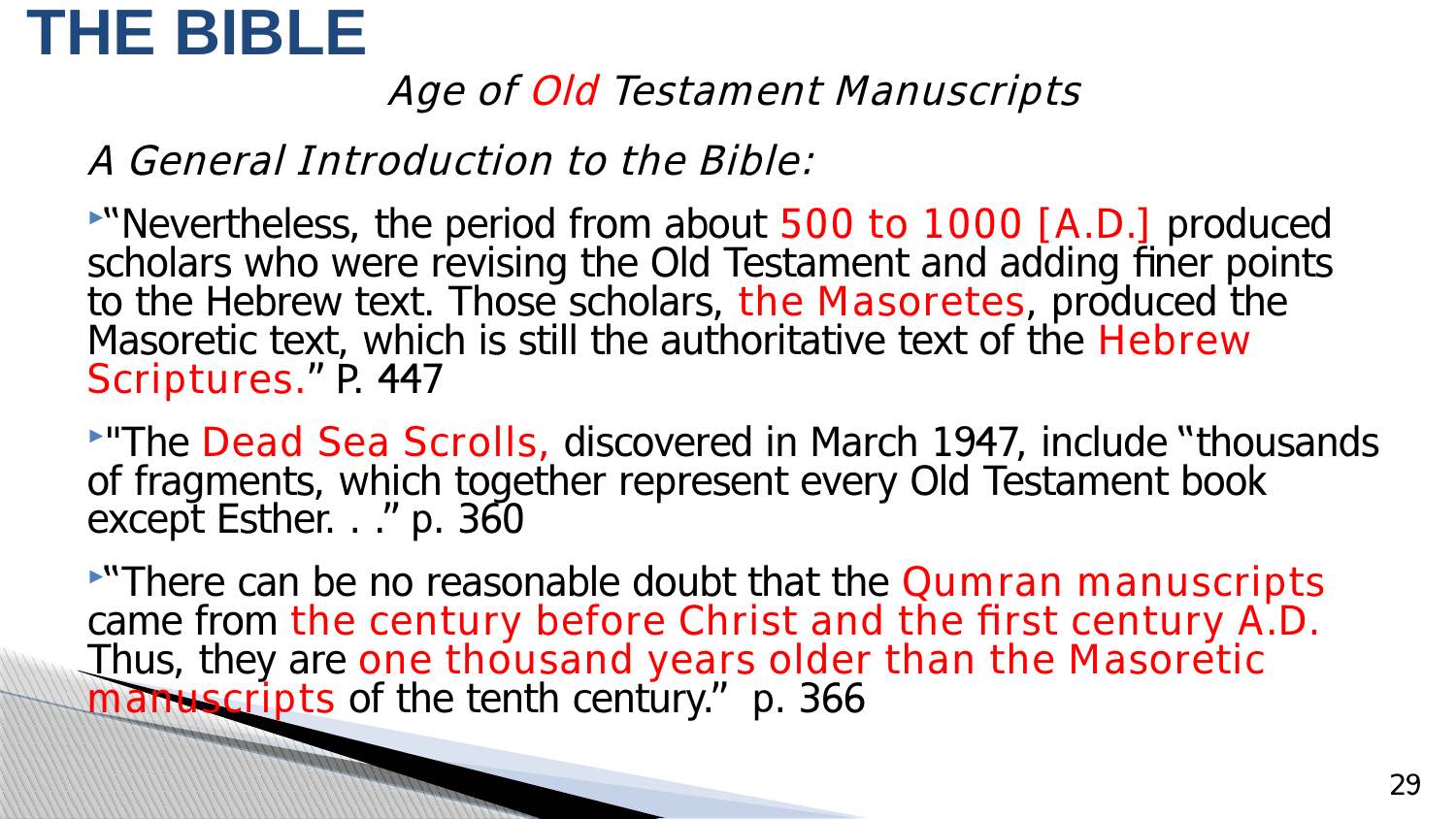

# THE BIBLE

Age of Old Testament Manuscripts

A General Introduction to the Bible:

“Nevertheless, the period from about 500 to 1000 [A.D.] produced scholars who were revising the Old Testament and adding finer points to the Hebrew text. Those scholars, the Masoretes, produced the Masoretic text, which is still the authoritative text of the Hebrew Scriptures.” P. 447

"The Dead Sea Scrolls, discovered in March 1947, include “thousands of fragments, which together represent every Old Testament book except Esther. . .” p. 360

“There can be no reasonable doubt that the Qumran manuscripts came from the century before Christ and the first century A.D.  Thus, they are one thousand years older than the Masoretic manuscripts of the tenth century.”  p. 366

29